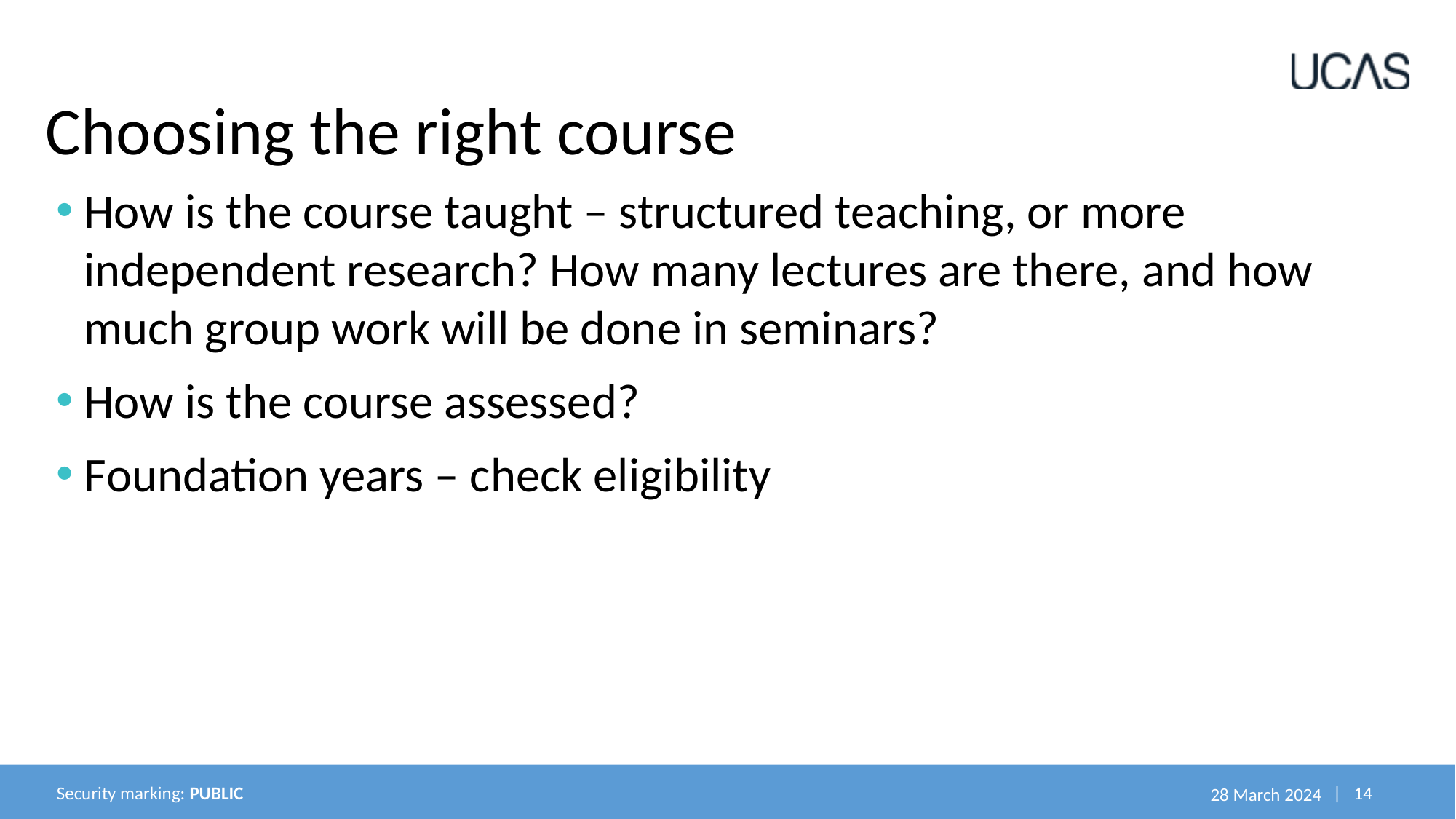

# Choosing the right course
How is the course taught – structured teaching, or more independent research? How many lectures are there, and how much group work will be done in seminars?
How is the course assessed?
Foundation years – check eligibility

Security marking: PUBLIC
28 March 2024
|   14